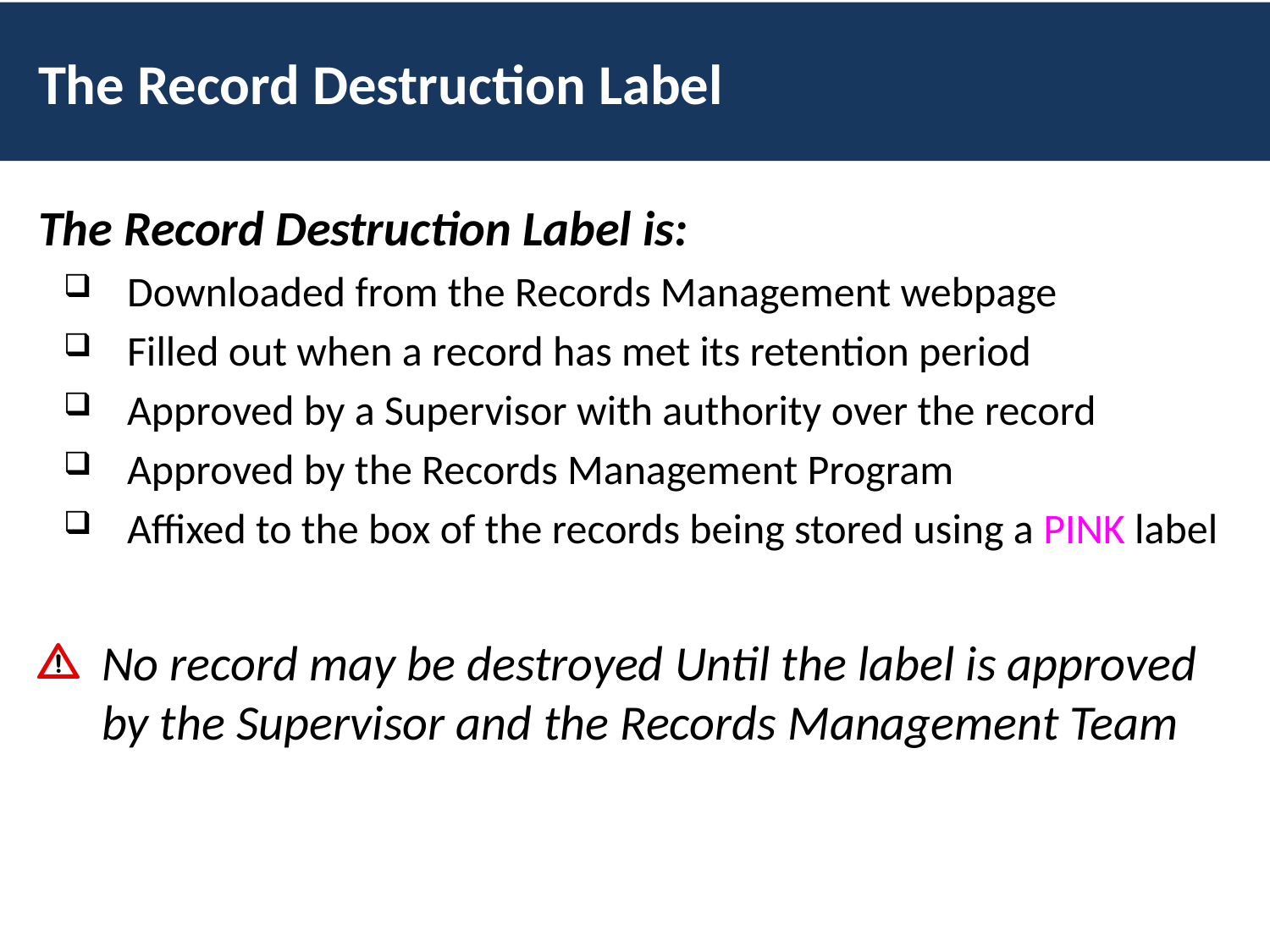

# The Record Destruction Label
The Record Destruction Label is:
Downloaded from the Records Management webpage
Filled out when a record has met its retention period
Approved by a Supervisor with authority over the record
Approved by the Records Management Program
Affixed to the box of the records being stored using a PINK label

No record may be destroyed Until the label is approved by the Supervisor and the Records Management Team